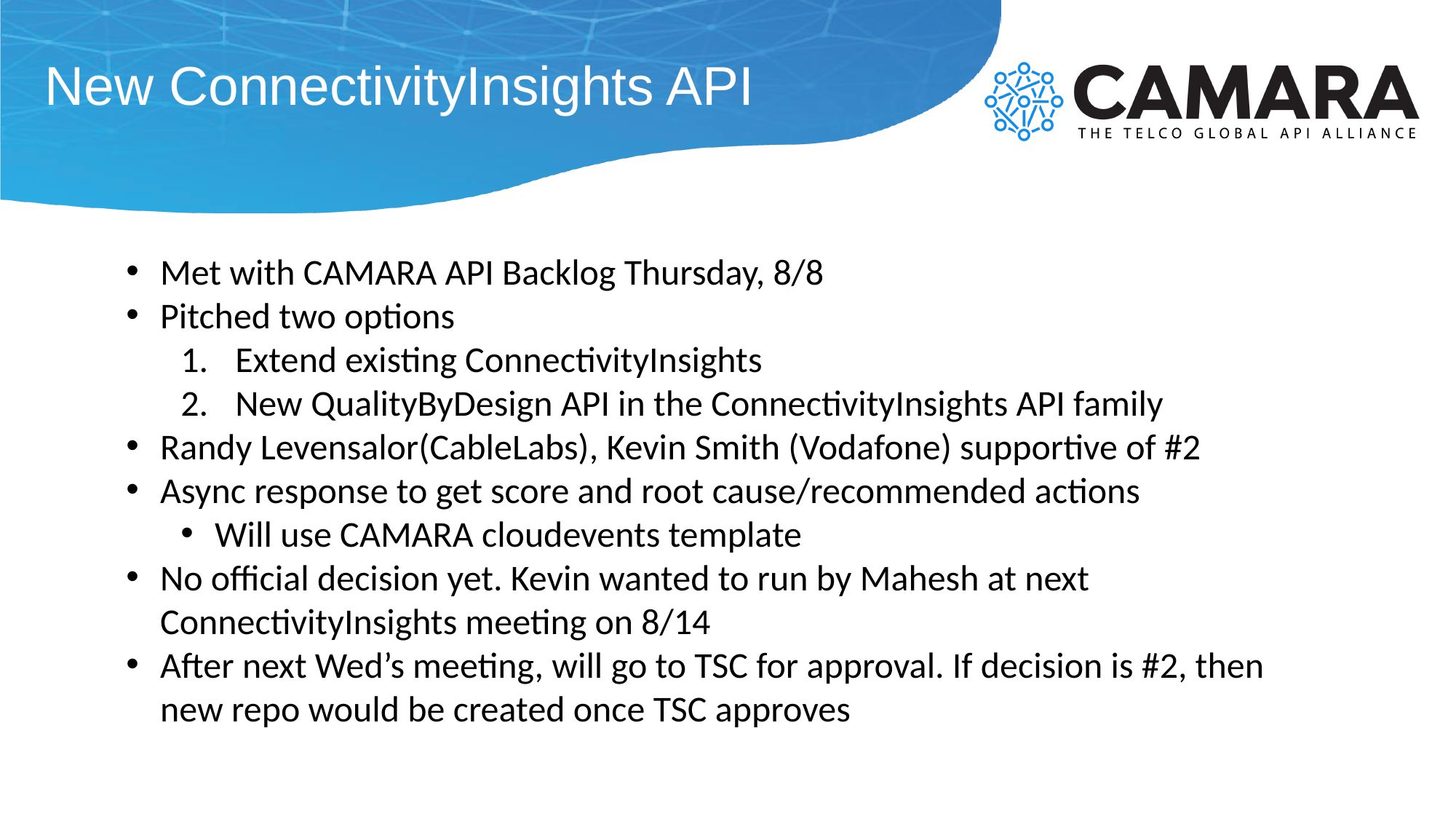

# New ConnectivityInsights API
Met with CAMARA API Backlog Thursday, 8/8
Pitched two options
Extend existing ConnectivityInsights
New QualityByDesign API in the ConnectivityInsights API family
Randy Levensalor(CableLabs), Kevin Smith (Vodafone) supportive of #2
Async response to get score and root cause/recommended actions
Will use CAMARA cloudevents template
No official decision yet. Kevin wanted to run by Mahesh at next ConnectivityInsights meeting on 8/14
After next Wed’s meeting, will go to TSC for approval. If decision is #2, then new repo would be created once TSC approves